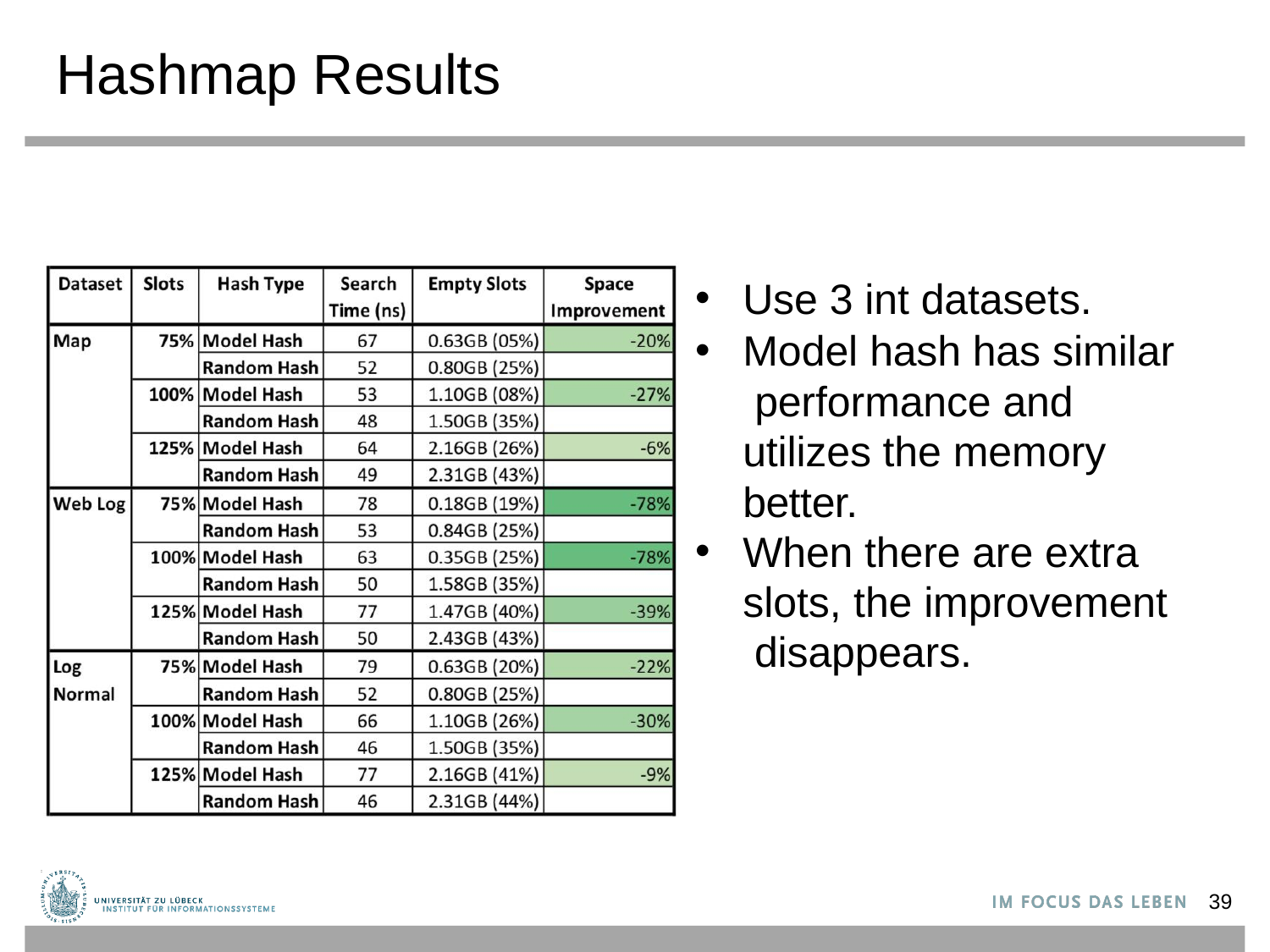

# Hashmap Results

Use 3 int datasets.
Model hash has similar  performance and  utilizes the memory  better.
When there are extra  slots, the improvement  disappears.
39